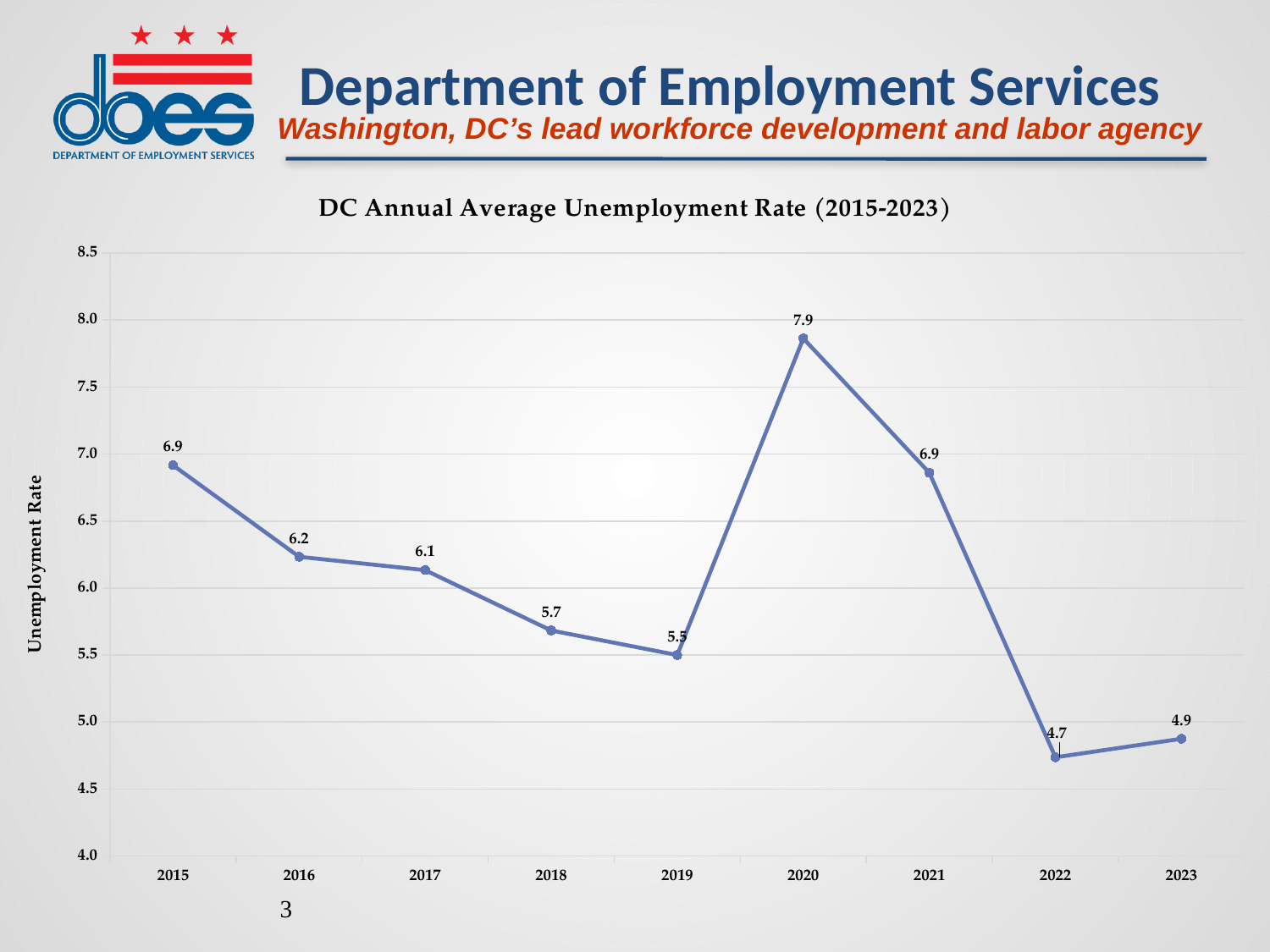

### Chart: DC Annual Average Unemployment Rate (2015-2023)

| Category | Unemployment Rate |
|---|---|
| 2015 | 6.916666666666665 |
| 2016 | 6.233333333333333 |
| 2017 | 6.133333333333334 |
| 2018 | 5.683333333333334 |
| 2019 | 5.5 |
| 2020 | 7.863203105202407 |
| 2021 | 6.8608485323227715 |
| 2022 | 4.736771009110577 |
| 2023 | 4.874999999999999 |
3